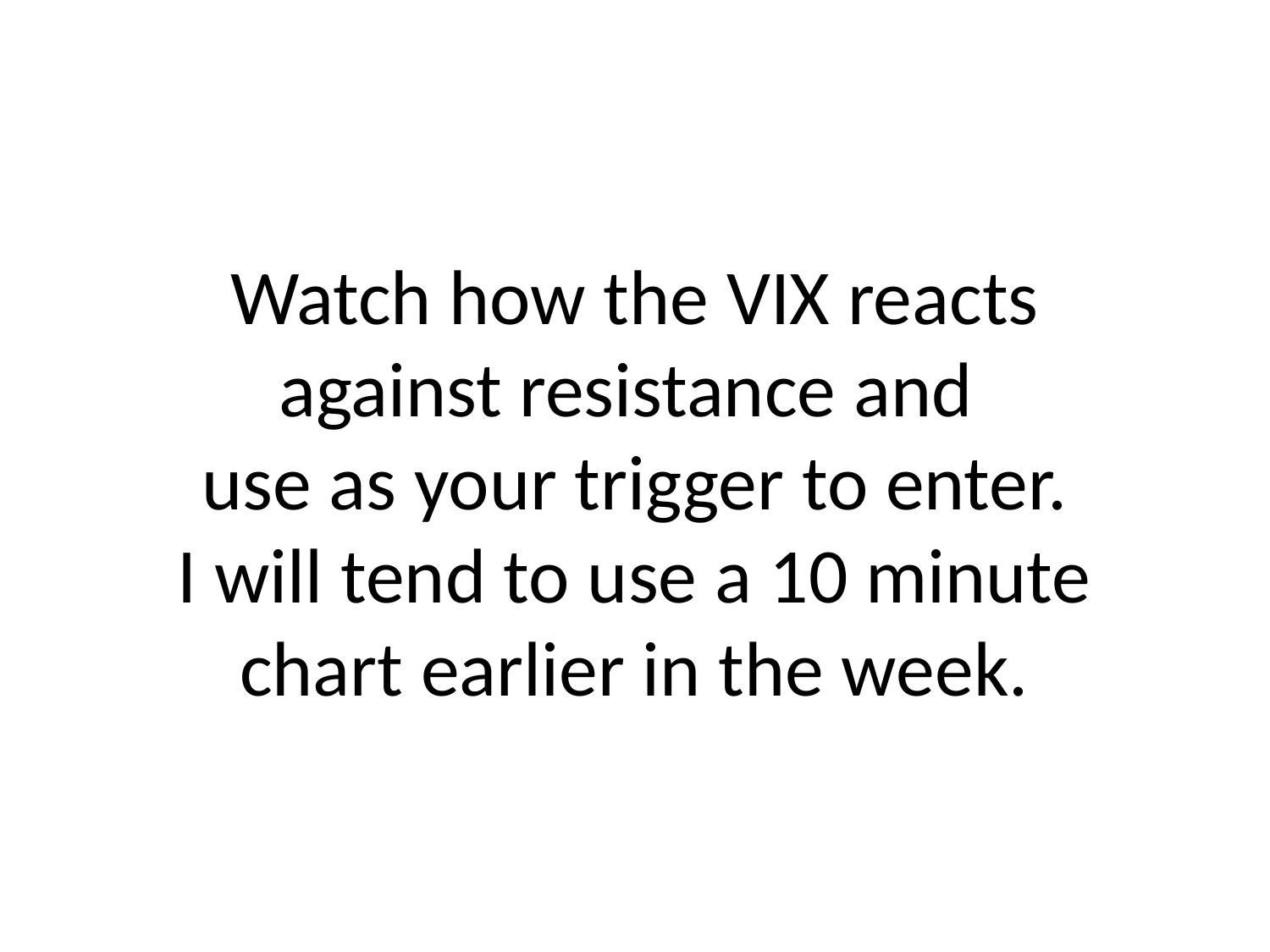

# Watch how the VIX reacts against resistance and use as your trigger to enter. I will tend to use a 10 minute chart earlier in the week.